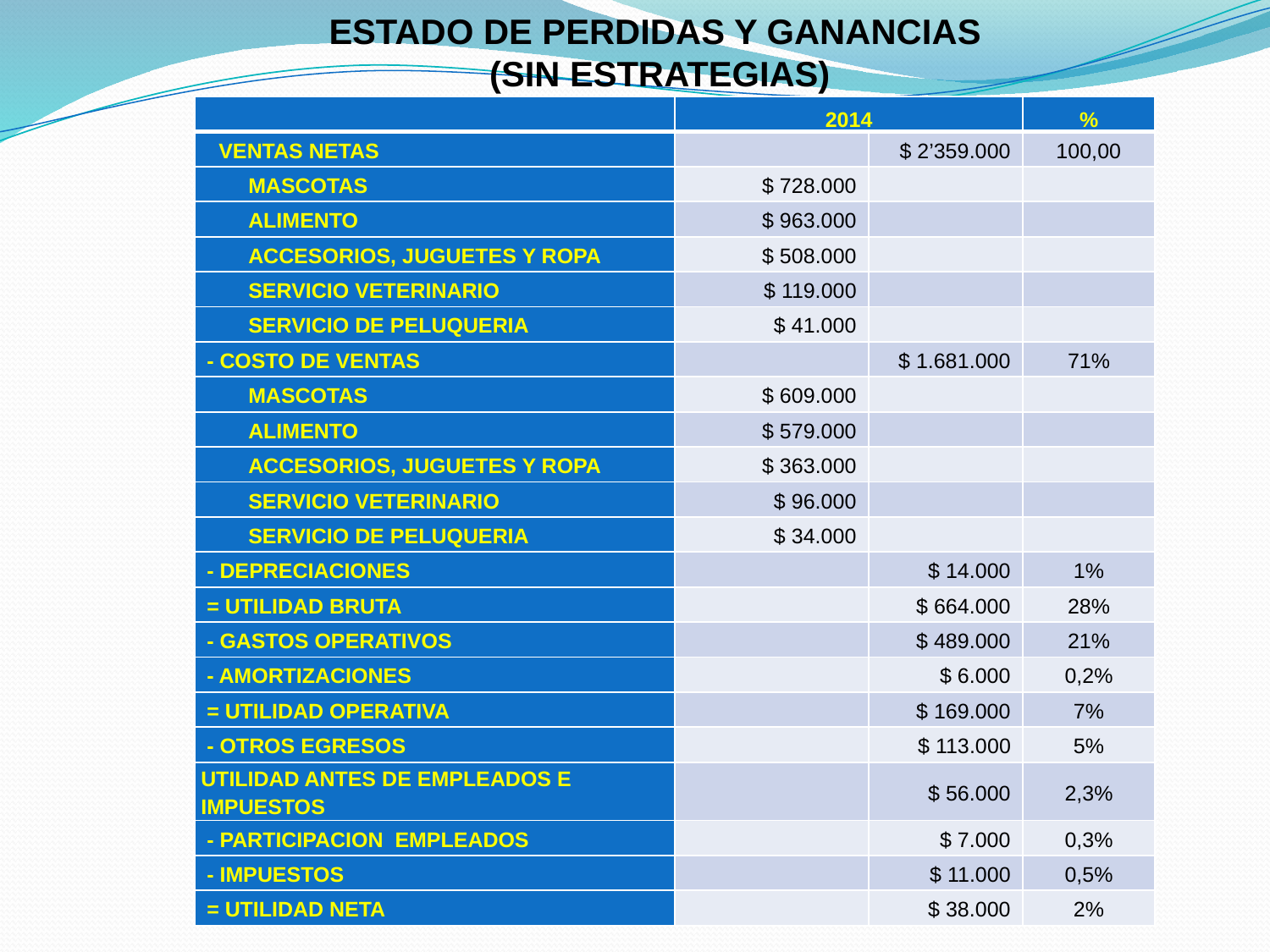

ESTADO DE PERDIDAS Y GANANCIAS
(SIN ESTRATEGIAS)

|  | 2014 |  | % |
| --- | --- | --- | --- |
| VENTAS NETAS |  | $ 2’359.000 | 100,00 |
| MASCOTAS | $ 728.000 |  |  |
| ALIMENTO | $ 963.000 |  |  |
| ACCESORIOS, JUGUETES Y ROPA | $ 508.000 |  |  |
| SERVICIO VETERINARIO | $ 119.000 |  |  |
| SERVICIO DE PELUQUERIA | $ 41.000 |  |  |
| - COSTO DE VENTAS |  | $ 1.681.000 | 71% |
| MASCOTAS | $ 609.000 |  |  |
| ALIMENTO | $ 579.000 |  |  |
| ACCESORIOS, JUGUETES Y ROPA | $ 363.000 |  |  |
| SERVICIO VETERINARIO | $ 96.000 |  |  |
| SERVICIO DE PELUQUERIA | $ 34.000 |  |  |
| - DEPRECIACIONES |  | $ 14.000 | 1% |
| = UTILIDAD BRUTA |  | $ 664.000 | 28% |
| - GASTOS OPERATIVOS |  | $ 489.000 | 21% |
| - AMORTIZACIONES |  | $ 6.000 | 0,2% |
| = UTILIDAD OPERATIVA |  | $ 169.000 | 7% |
| - OTROS EGRESOS |  | $ 113.000 | 5% |
| UTILIDAD ANTES DE EMPLEADOS E IMPUESTOS |  | $ 56.000 | 2,3% |
| - PARTICIPACION EMPLEADOS |  | $ 7.000 | 0,3% |
| - IMPUESTOS |  | $ 11.000 | 0,5% |
| = UTILIDAD NETA |  | $ 38.000 | 2% |